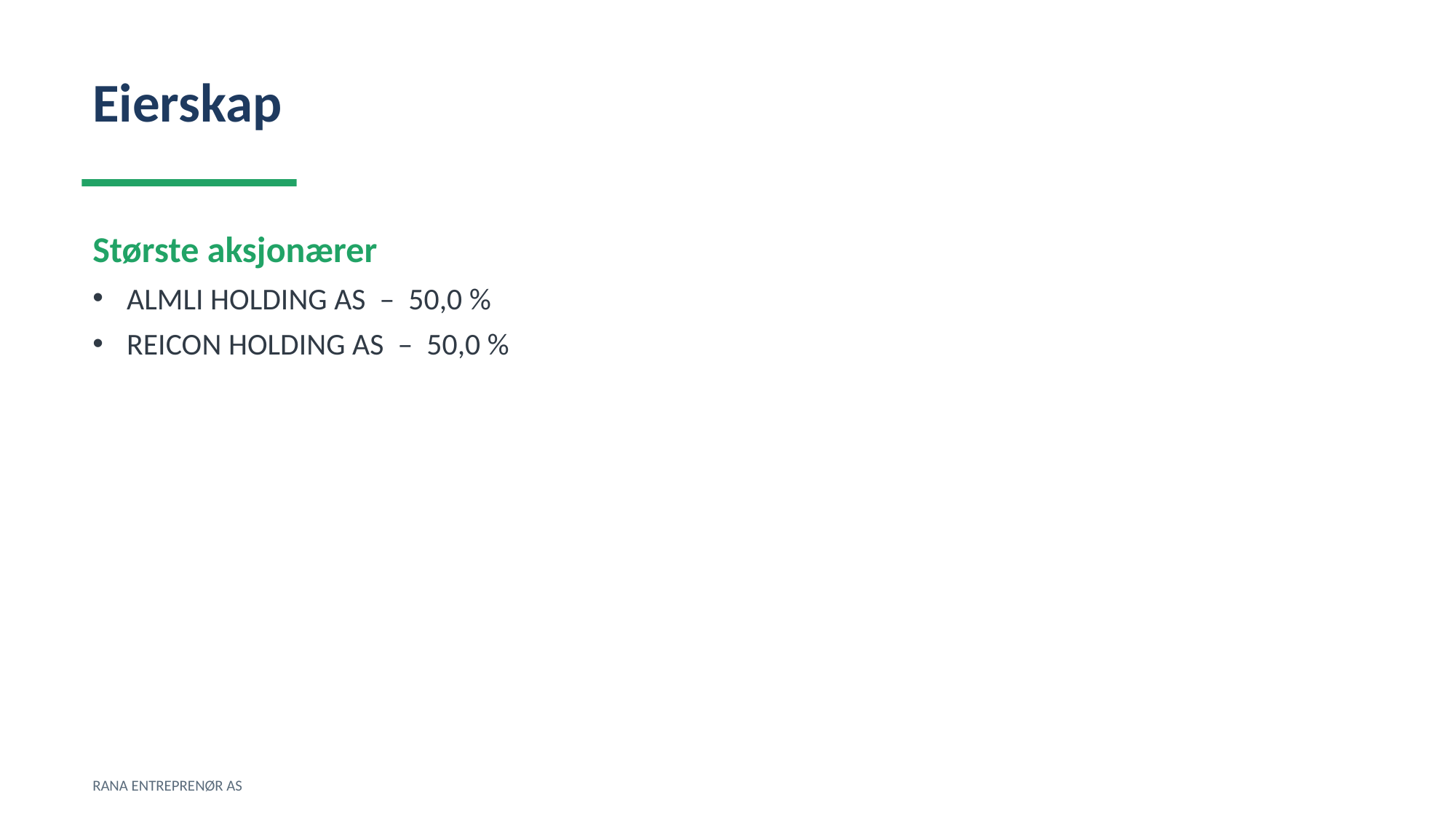

Eierskap

Største aksjonærer
ALMLI HOLDING AS  –  50,0 %
REICON HOLDING AS  –  50,0 %
RANA ENTREPRENØR AS